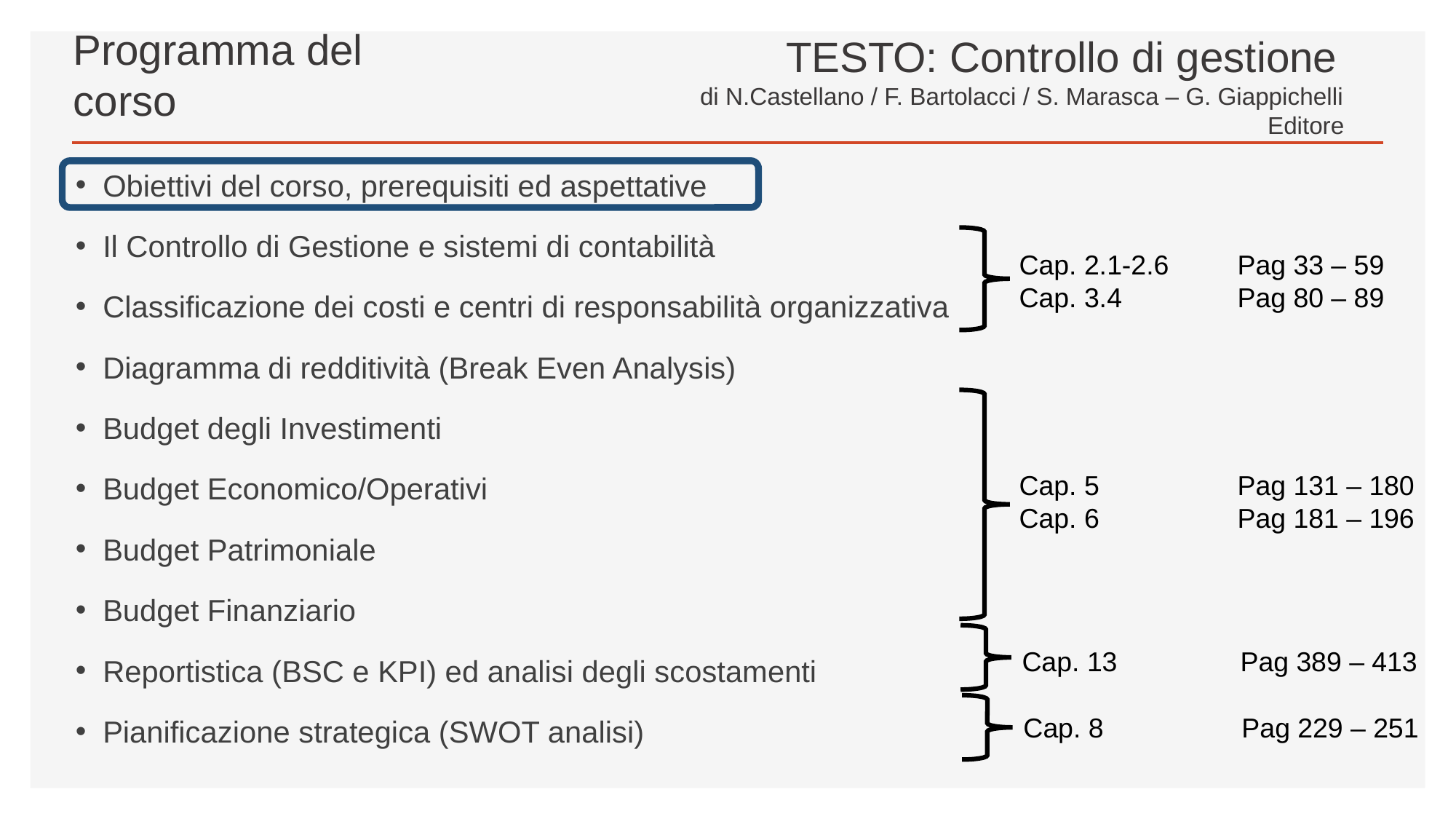

# Programma del corso
TESTO: Controllo di gestione
di N.Castellano / F. Bartolacci / S. Marasca – G. Giappichelli Editore

Obiettivi del corso, prerequisiti ed aspettative
Il Controllo di Gestione e sistemi di contabilità
Classificazione dei costi e centri di responsabilità organizzativa
Diagramma di redditività (Break Even Analysis)
Budget degli Investimenti
Budget Economico/Operativi
Budget Patrimoniale
Budget Finanziario
Reportistica (BSC e KPI) ed analisi degli scostamenti
Pianificazione strategica (SWOT analisi)

Cap. 2.1-2.6   	Pag 33 – 59
Cap. 3.4		Pag 80 – 89

Cap. 5		Pag 131 – 180
Cap. 6		Pag 181 – 196

Cap. 13   	Pag 389 – 413

Cap. 8	   	Pag 229 – 251